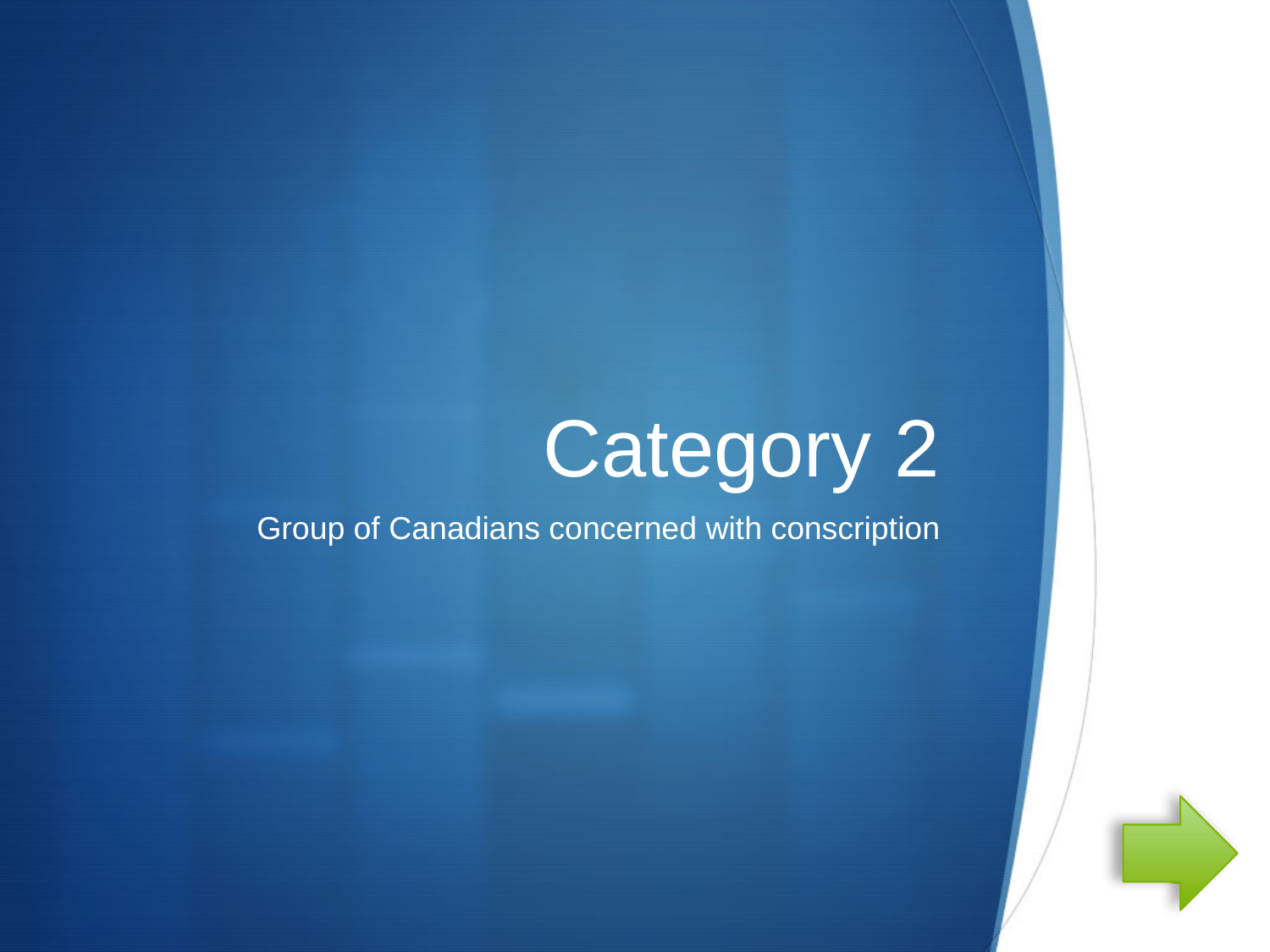

# Category 2
Group of Canadians concerned with conscription